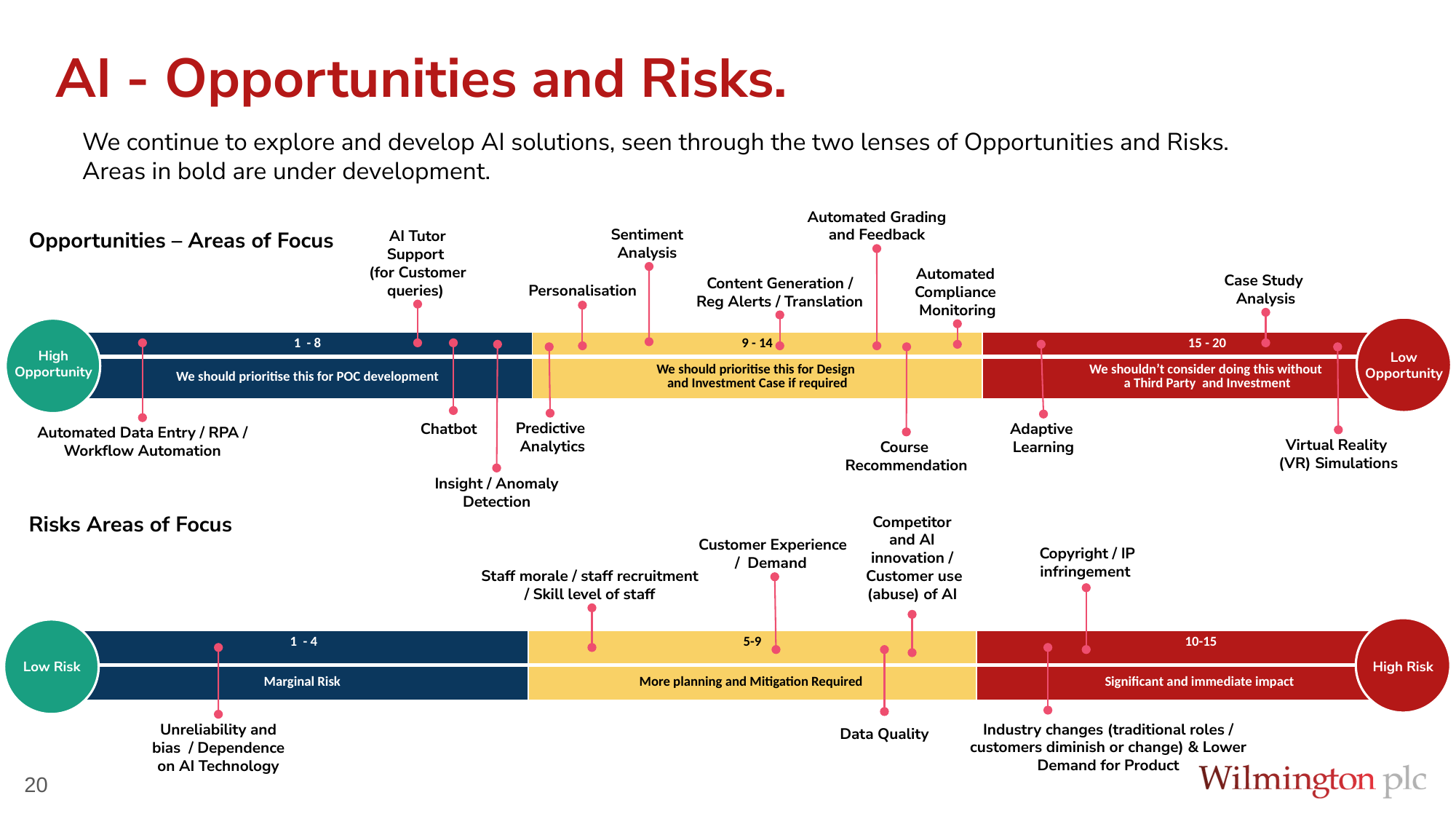

# AI - Opportunities and Risks.
We continue to explore and develop AI solutions, seen through the two lenses of Opportunities and Risks.
Areas in bold are under development.

Automated Grading and Feedback
Sentiment
Analysis
AI Tutor Support
(for Customer queries)
Opportunities – Areas of Focus
Automated
Compliance
Monitoring
Case Study
Analysis
Content Generation / Reg Alerts / Translation
Personalisation

| 1 - 8 | 9 - 14 | 15 - 20 |
| --- | --- | --- |
| We should prioritise this for POC development | We should prioritise this for Design and Investment Case if required | We shouldn’t consider doing this without a Third Party and Investment |
High Opportunity
Low Opportunity
Predictive
Analytics
Chatbot
Adaptive
Learning
Automated Data Entry / RPA /
Workflow Automation
Virtual Reality
(VR) Simulations
Course
Recommendation
Insight / Anomaly Detection
Risks Areas of Focus
Competitor and AI innovation /
 Customer use (abuse) of AI
Customer Experience
/  Demand
Copyright / IP infringement
Staff morale / staff recruitment
/ Skill level of staff

| 1 - 4 | 5-9 | 10-15 |
| --- | --- | --- |
| Marginal Risk | More planning and Mitigation Required | Significant and immediate impact |
Low Risk
High Risk
Industry changes (traditional roles / customers diminish or change) & Lower Demand for Product
Unreliability and bias  / Dependence on AI Technology

Data Quality
20